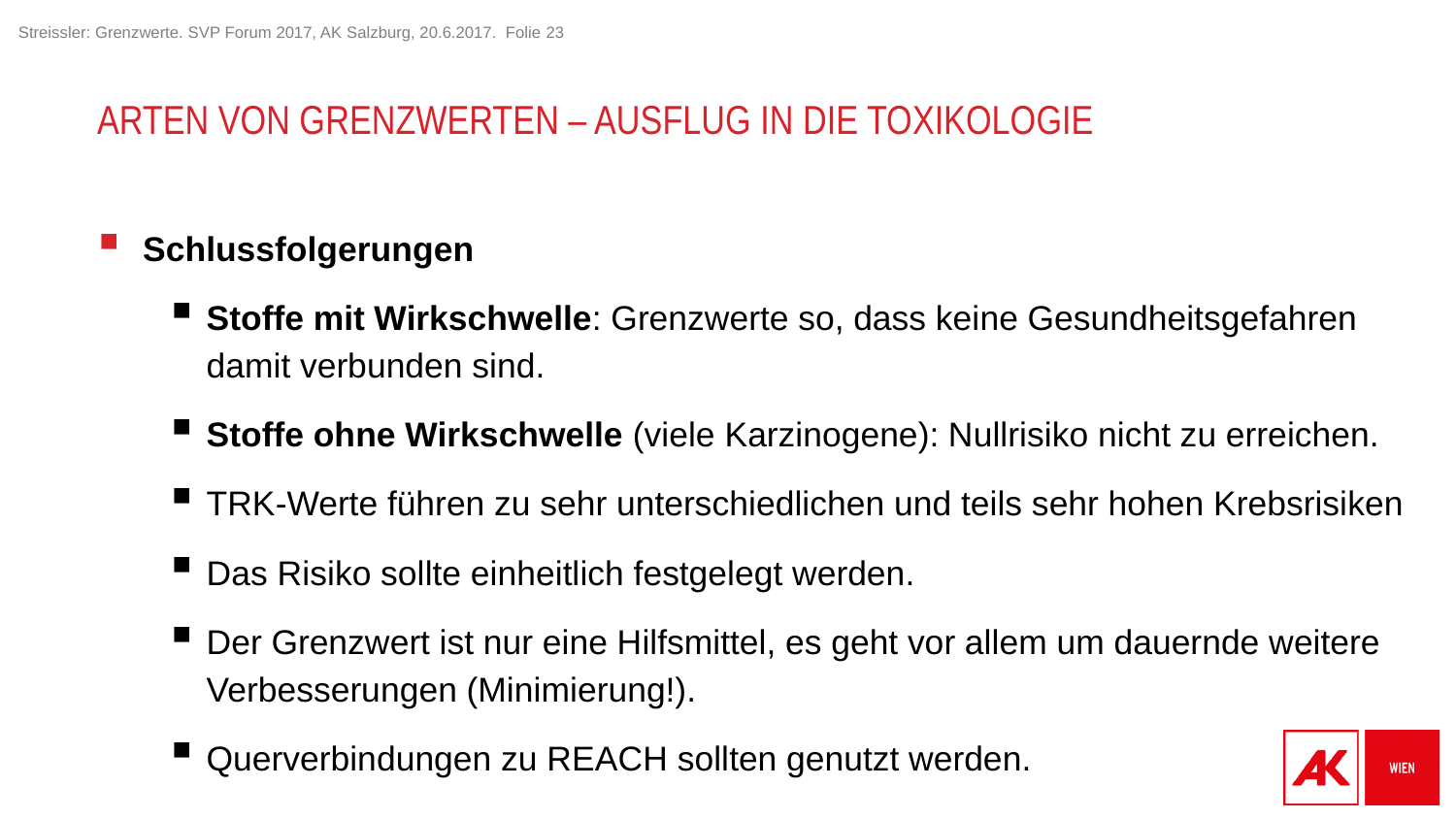

# Arten von Grenzwerten – Ausflug in die Toxikologie
Schlussfolgerungen
Stoffe mit Wirkschwelle: Grenzwerte so, dass keine Gesundheitsgefahren damit verbunden sind.
Stoffe ohne Wirkschwelle (viele Karzinogene): Nullrisiko nicht zu erreichen.
TRK-Werte führen zu sehr unterschiedlichen und teils sehr hohen Krebsrisiken
Das Risiko sollte einheitlich festgelegt werden.
Der Grenzwert ist nur eine Hilfsmittel, es geht vor allem um dauernde weitere Verbesserungen (Minimierung!).
Querverbindungen zu REACH sollten genutzt werden.